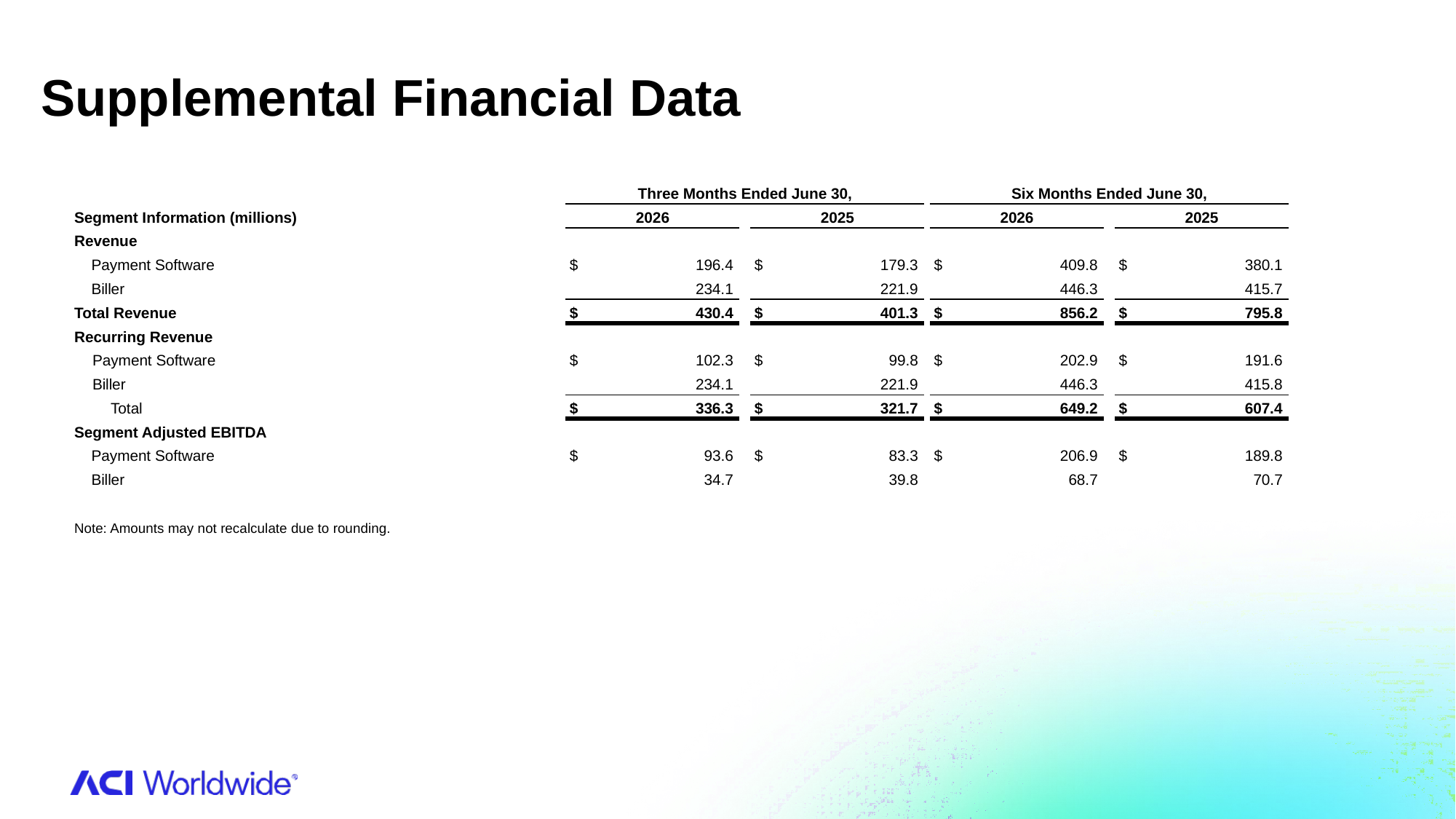

Supplemental Financial Data
|  | Three Months Ended June 30, |  |  |  | Six Months Ended June 30, |  |  |
| --- | --- | --- | --- | --- | --- | --- | --- |
| Segment Information (millions) | 2026 |  | 2025 |  | 2026 |  | 2025 |
| Revenue |  |  |  |  |  |  |  |
| Payment Software | $ 196.4 |  | $ 179.3 |  | $ 409.8 |  | $ 380.1 |
| Biller | 234.1 |  | 221.9 |  | 446.3 |  | 415.7 |
| Total Revenue | $ 430.4 |  | $ 401.3 |  | $ 856.2 |  | $ 795.8 |
| Recurring Revenue |  |  |  |  |  |  |  |
| Payment Software | $ 102.3 |  | $ 99.8 |  | $ 202.9 |  | $ 191.6 |
| Biller | 234.1 |  | 221.9 |  | 446.3 |  | 415.8 |
| Total | $ 336.3 |  | $ 321.7 |  | $ 649.2 |  | $ 607.4 |
| Segment Adjusted EBITDA |  |  |  |  |  |  |  |
| Payment Software | $ 93.6 |  | $ 83.3 |  | $ 206.9 |  | $ 189.8 |
| Biller | 34.7 |  | 39.8 |  | 68.7 |  | 70.7 |
|  |  |  |  |  |  |  |  |
| Note: Amounts may not recalculate due to rounding. |  |  |  |  |  |  |  |